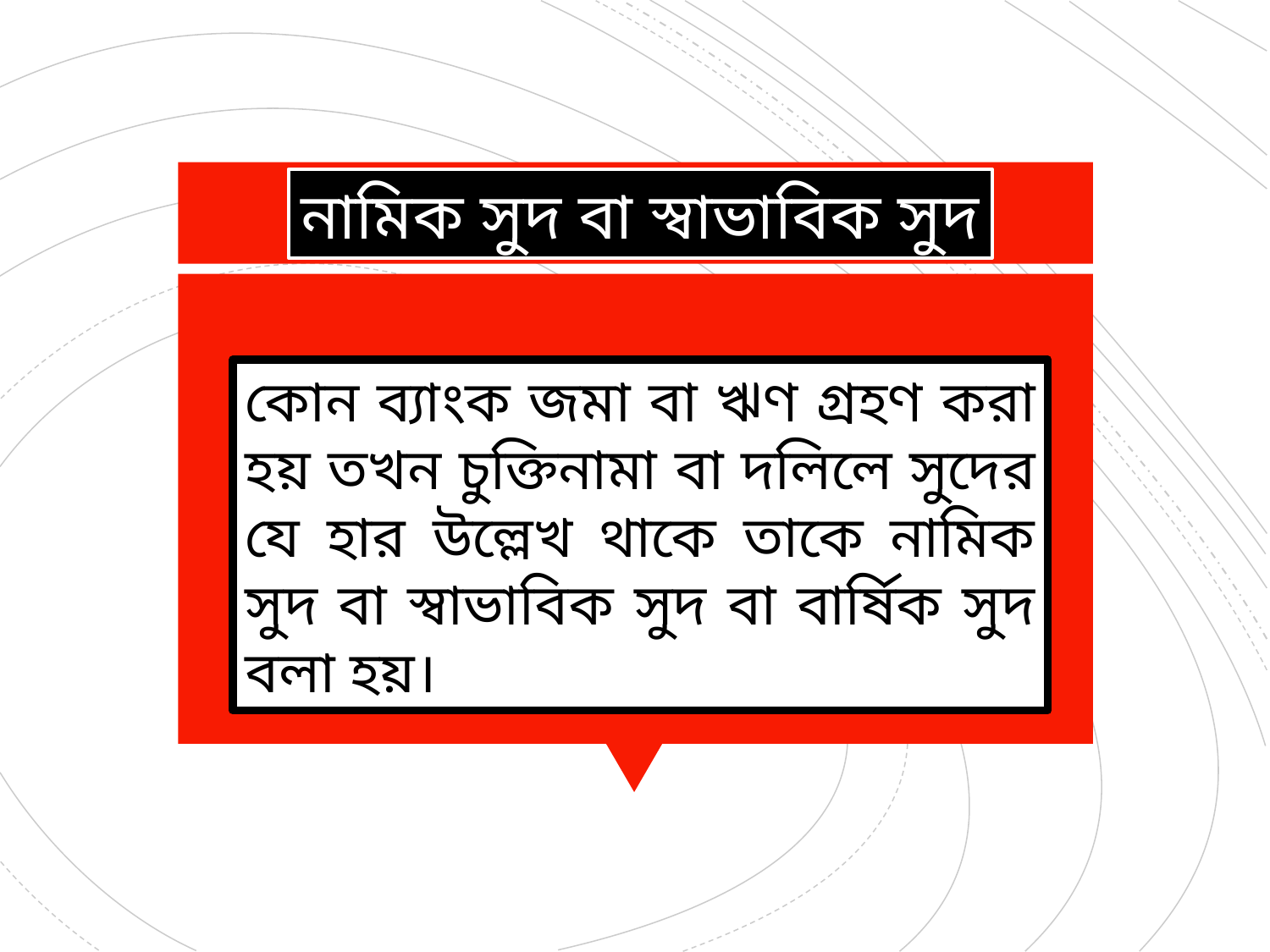

নামিক সুদ বা স্বাভাবিক সুদ
কোন ব্যাংক জমা বা ঋণ গ্রহণ করা হয় তখন চুক্তিনামা বা দলিলে সুদের যে হার উল্লেখ থাকে তাকে নামিক সুদ বা স্বাভাবিক সুদ বা বার্ষিক সুদ বলা হয়।